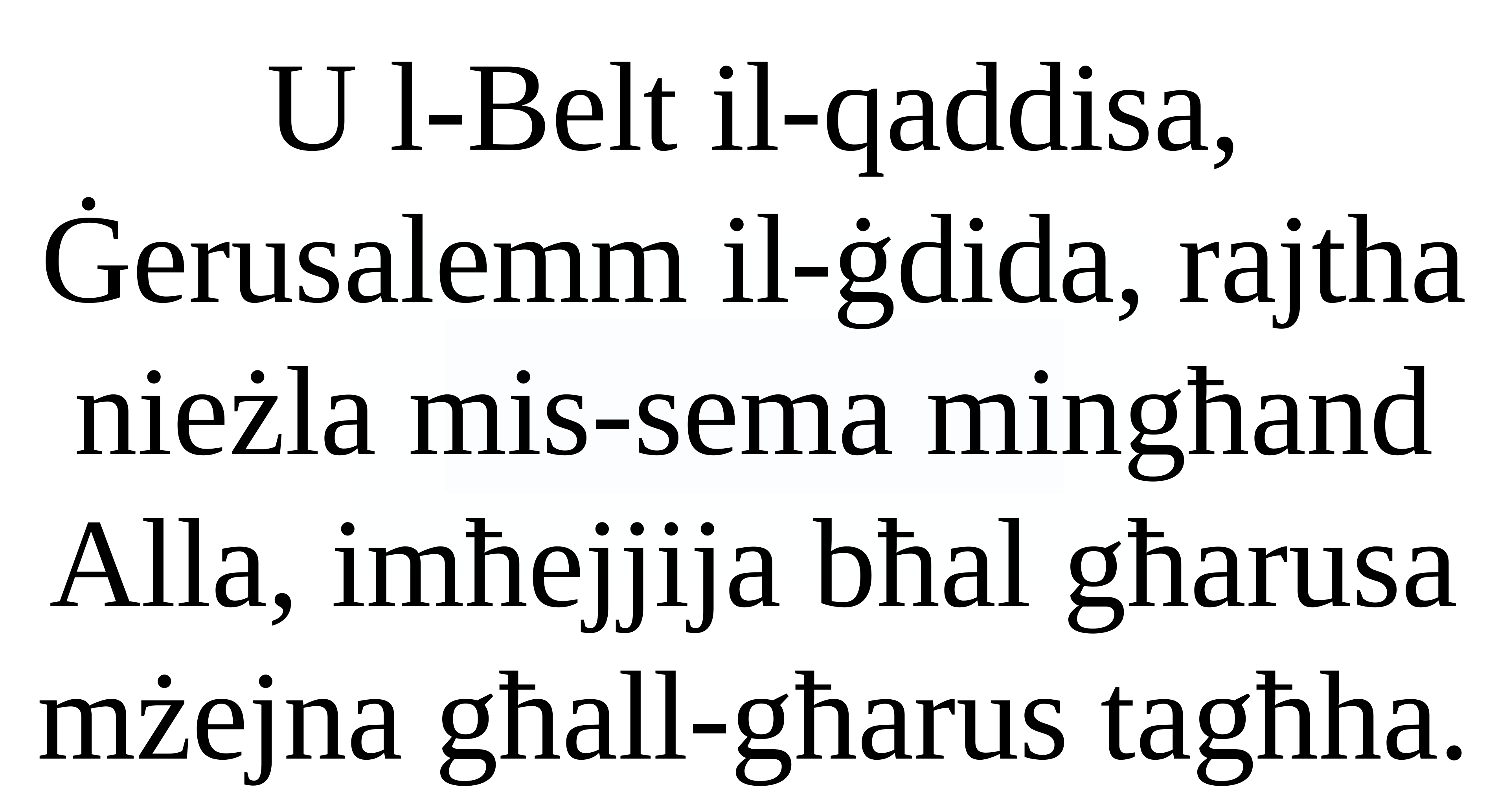

U l-Belt il-qaddisa, Ġerusalemm il-ġdida, rajtha nieżla mis-sema mingħand Alla, imħejjija bħal għarusa mżejna għall-għarus tagħha.